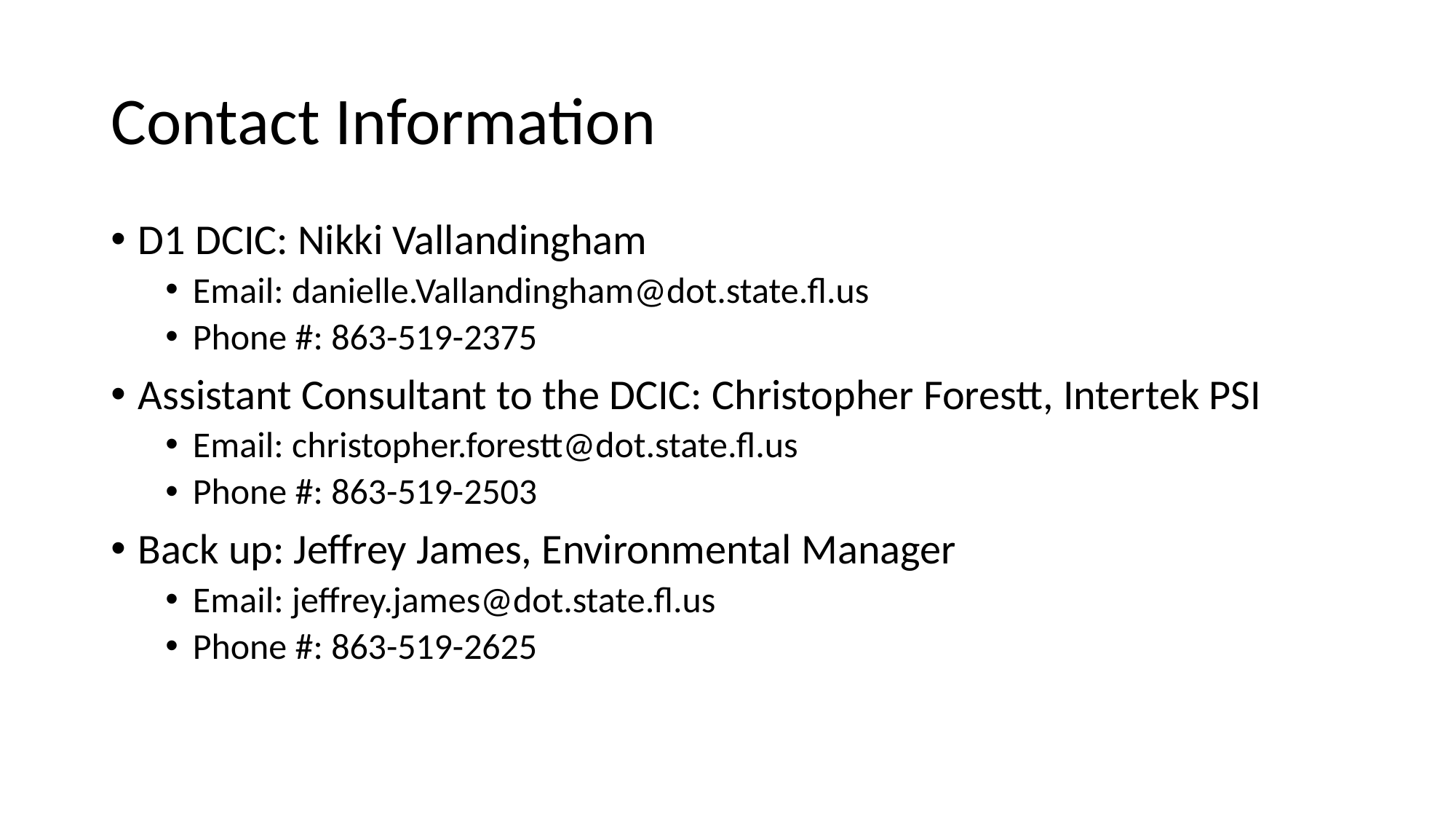

# Contact Information
D1 DCIC: Nikki Vallandingham
Email: danielle.Vallandingham@dot.state.fl.us
Phone #: 863-519-2375
Assistant Consultant to the DCIC: Christopher Forestt, Intertek PSI
Email: christopher.forestt@dot.state.fl.us
Phone #: 863-519-2503
Back up: Jeffrey James, Environmental Manager
Email: jeffrey.james@dot.state.fl.us
Phone #: 863-519-2625